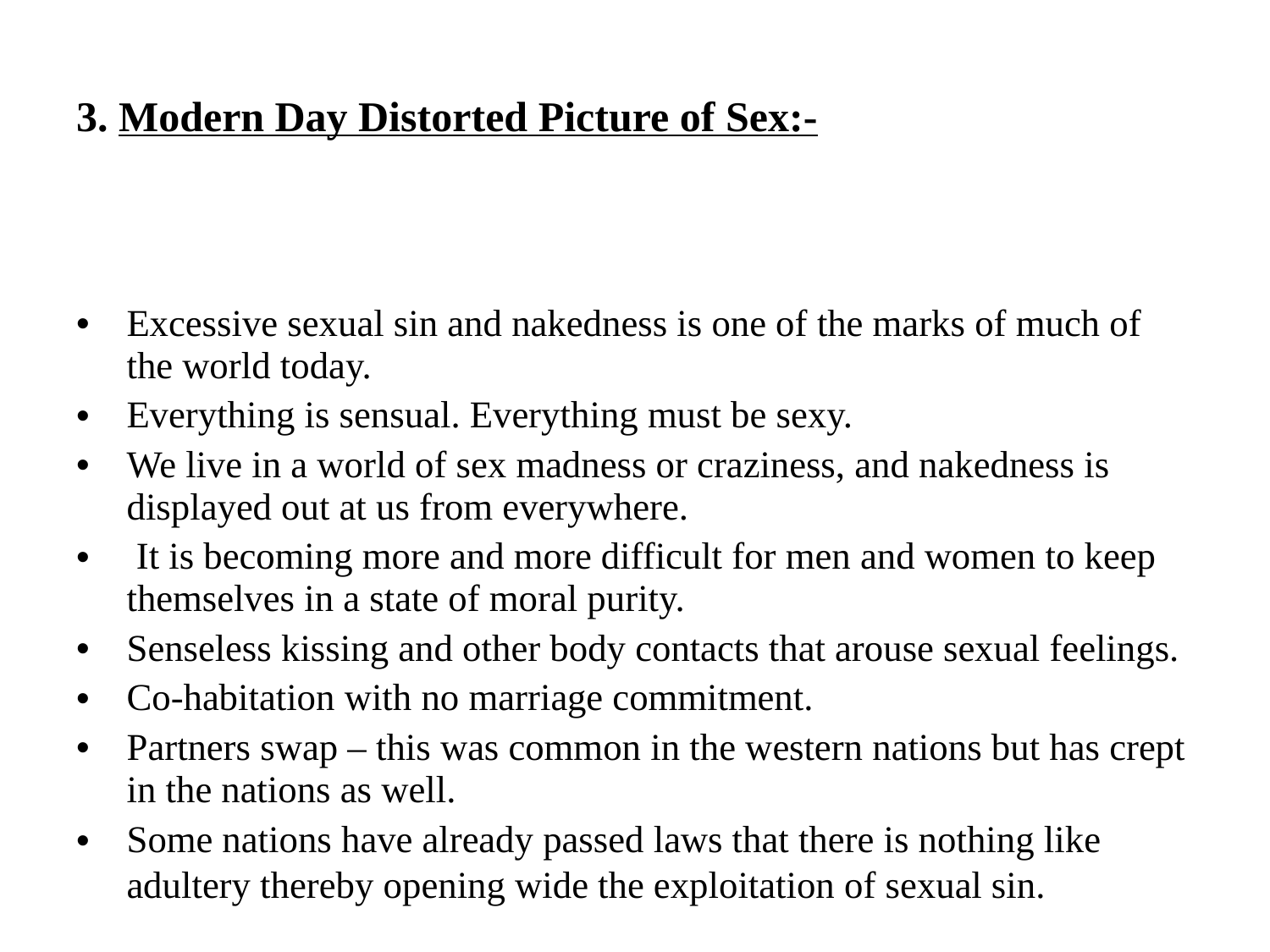

# 3. Modern Day Distorted Picture of Sex:-
Excessive sexual sin and nakedness is one of the marks of much of the world today.
Everything is sensual. Everything must be sexy.
We live in a world of sex madness or craziness, and nakedness is displayed out at us from everywhere.
 It is becoming more and more difficult for men and women to keep themselves in a state of moral purity.
Senseless kissing and other body contacts that arouse sexual feelings.
Co-habitation with no marriage commitment.
Partners swap – this was common in the western nations but has crept in the nations as well.
Some nations have already passed laws that there is nothing like adultery thereby opening wide the exploitation of sexual sin.